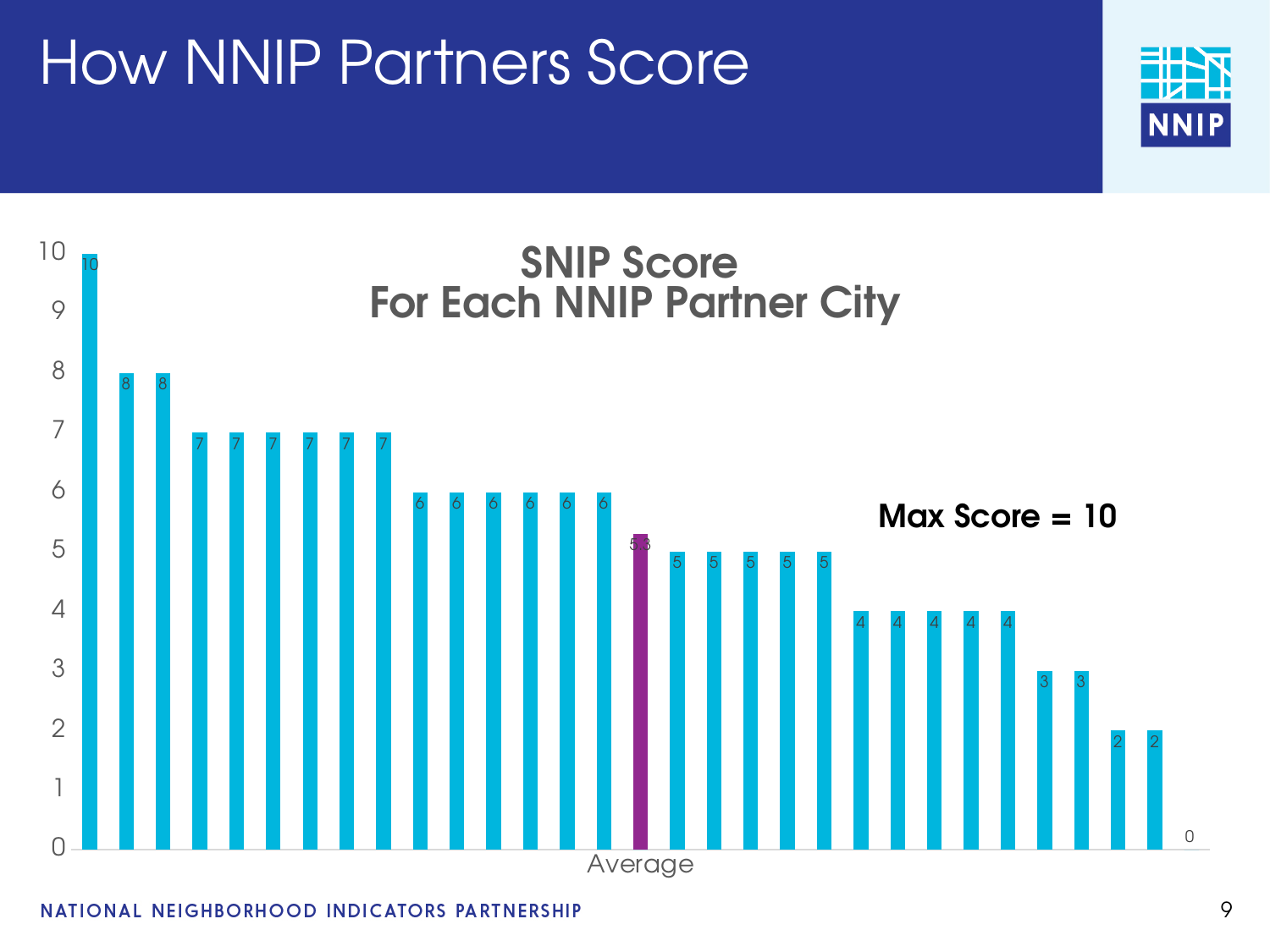

# How NNIP Partners Score

### Chart: SNIP Score
For Each NNIP Partner City

| Category | City | snipscore |
|---|---|---|
|  | None | 10.0 |
|  | None | 8.0 |
|  | None | 8.0 |
|  | None | 7.0 |
|  | None | 7.0 |
|  | None | 7.0 |
|  | None | 7.0 |
|  | None | 7.0 |
|  | None | 7.0 |
|  | None | 6.0 |
|  | None | 6.0 |
|  | None | 6.0 |
|  | None | 6.0 |
|  | None | 6.0 |
|  | None | 6.0 |
| Average | 0.0 | 5.3 |
Max Score = 10
9